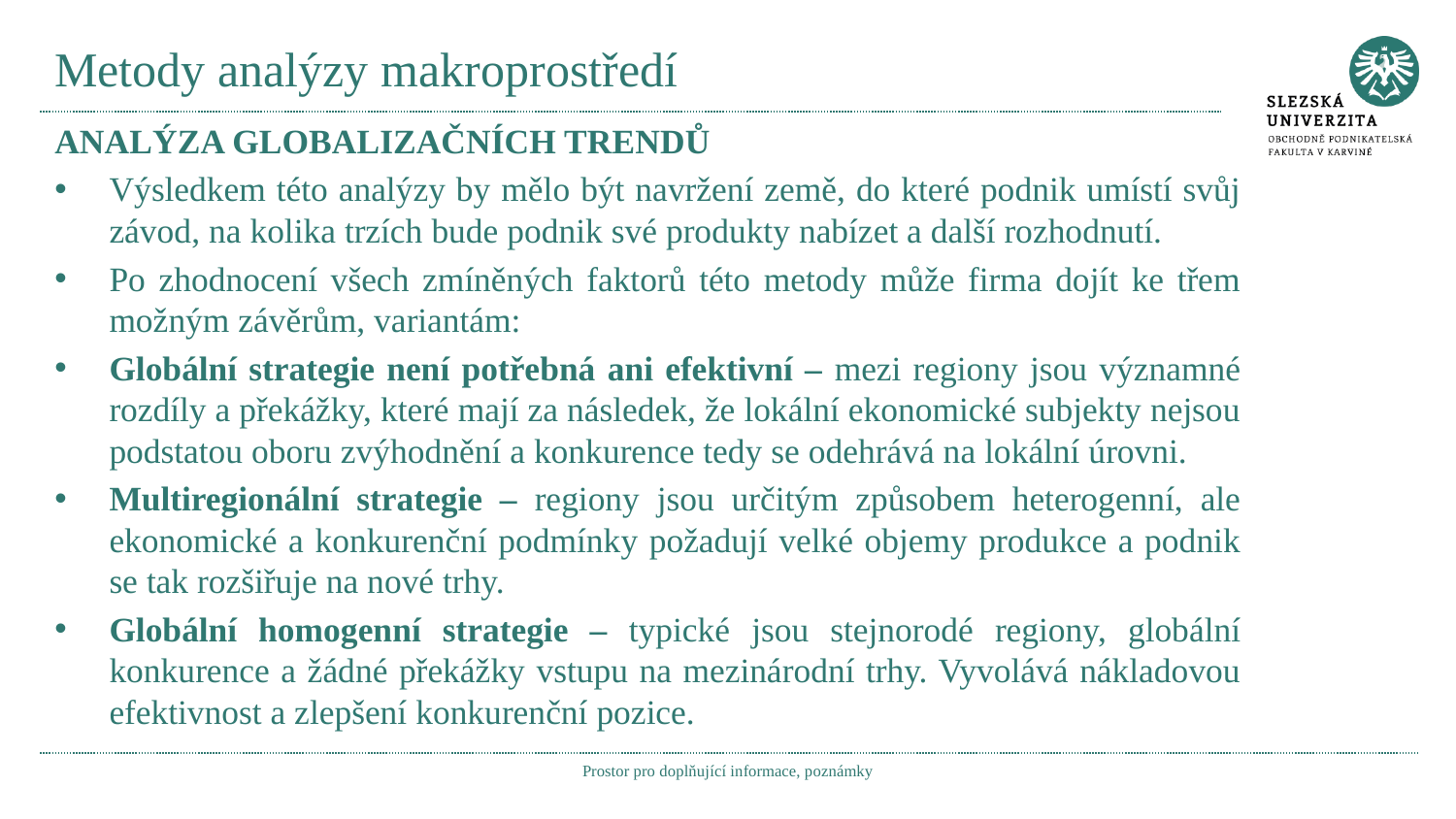

# Metody analýzy makroprostředí
Analýza globalizačních trendů
Výsledkem této analýzy by mělo být navržení země, do které podnik umístí svůj závod, na kolika trzích bude podnik své produkty nabízet a další rozhodnutí.
Po zhodnocení všech zmíněných faktorů této metody může firma dojít ke třem možným závěrům, variantám:
Globální strategie není potřebná ani efektivní – mezi regiony jsou významné rozdíly a překážky, které mají za následek, že lokální ekonomické subjekty nejsou podstatou oboru zvýhodnění a konkurence tedy se odehrává na lokální úrovni.
Multiregionální strategie – regiony jsou určitým způsobem heterogenní, ale ekonomické a konkurenční podmínky požadují velké objemy produkce a podnik se tak rozšiřuje na nové trhy.
Globální homogenní strategie – typické jsou stejnorodé regiony, globální konkurence a žádné překážky vstupu na mezinárodní trhy. Vyvolává nákladovou efektivnost a zlepšení konkurenční pozice.
Prostor pro doplňující informace, poznámky